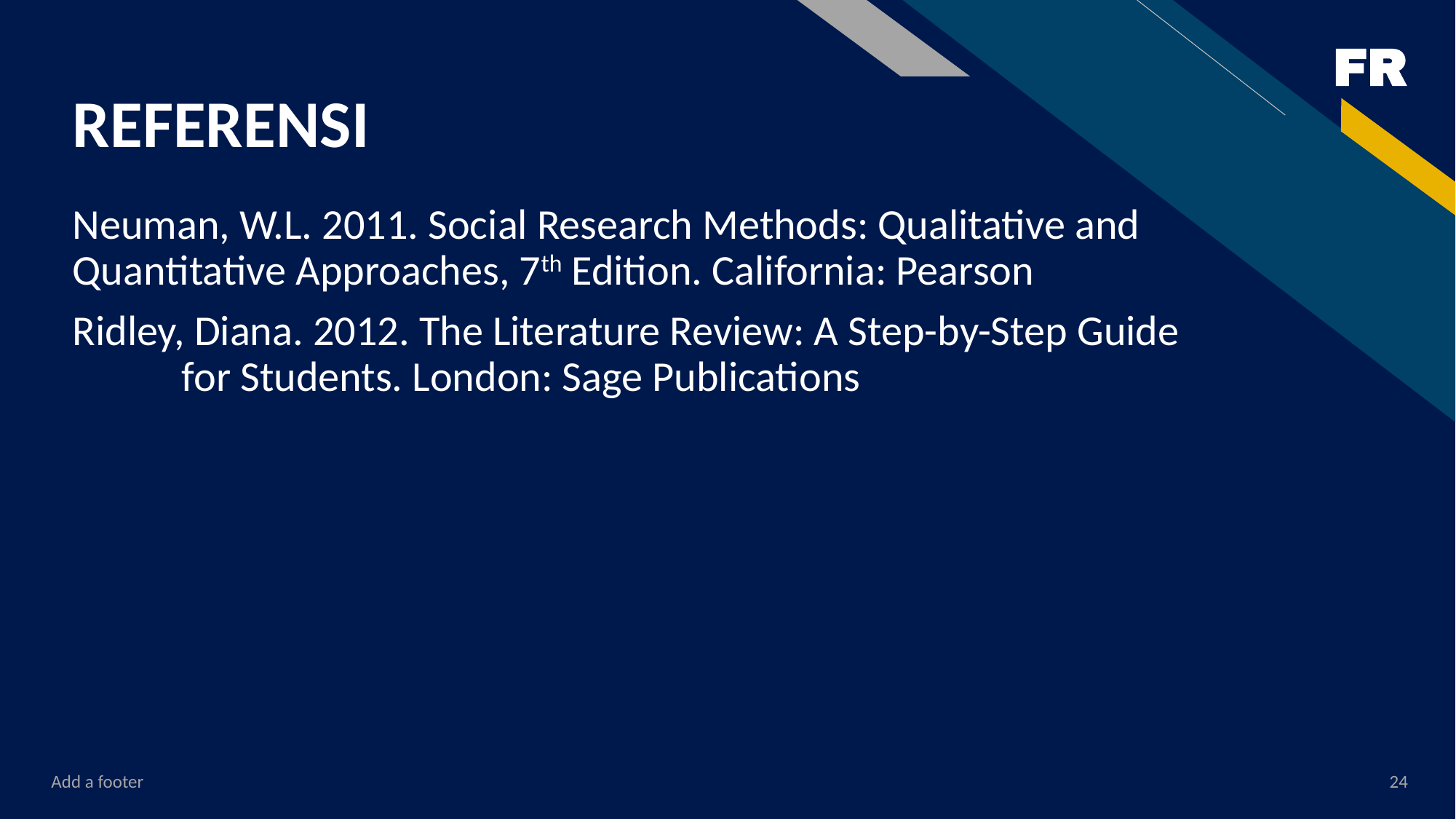

# REFERENSI
Neuman, W.L. 2011. Social Research Methods: Qualitative and 	Quantitative Approaches, 7th Edition. California: Pearson
Ridley, Diana. 2012. The Literature Review: A Step-by-Step Guide 	for Students. London: Sage Publications

Add a footer
24